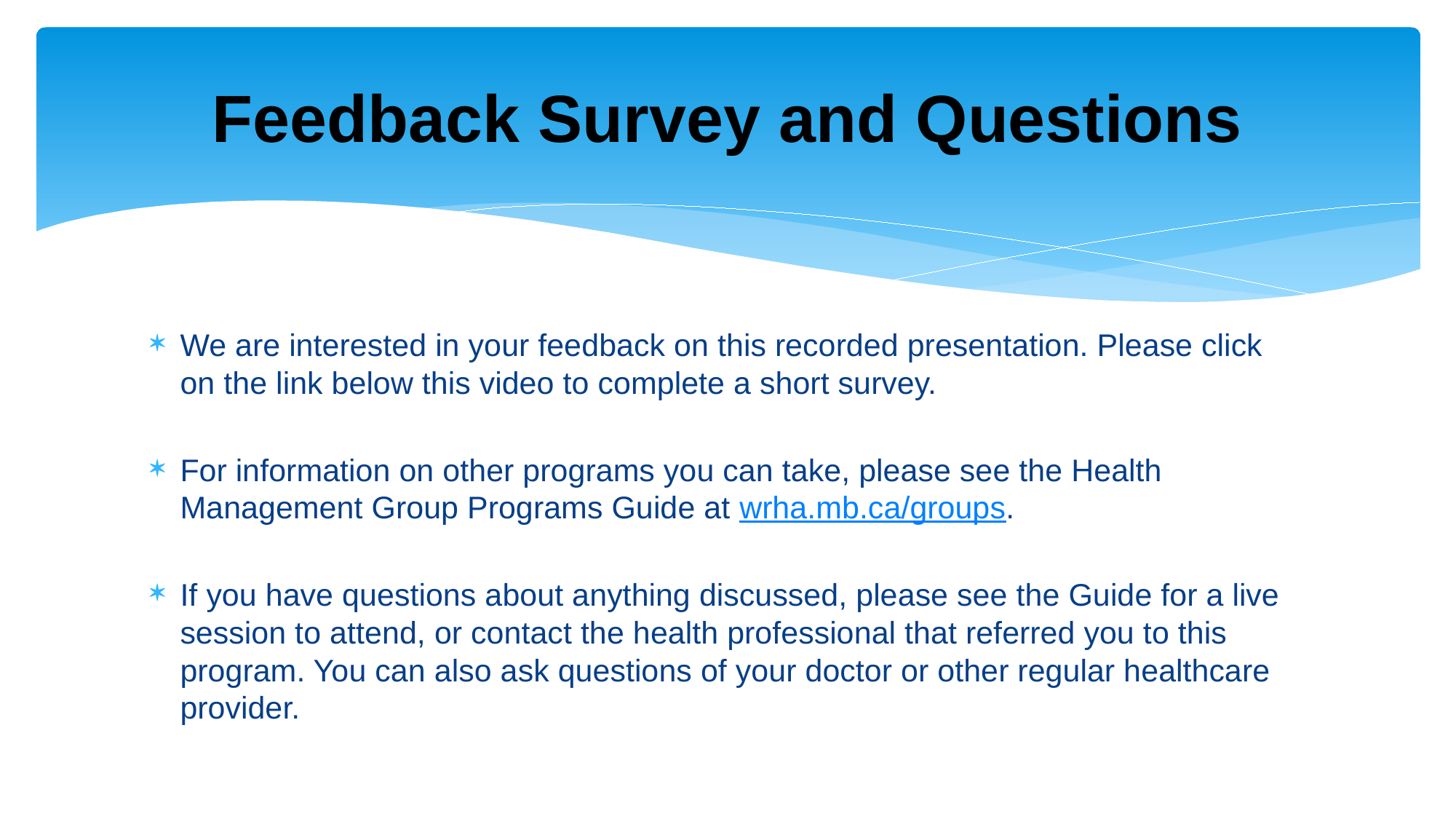

# Feedback Survey and Questions
We are interested in your feedback on this recorded presentation. Please click on the link below this video to complete a short survey.

For information on other programs you can take, please see the Health Management Group Programs Guide at wrha.mb.ca/groups.

If you have questions about anything discussed, please see the Guide for a live session to attend, or contact the health professional that referred you to this program. You can also ask questions of your doctor or other regular healthcare provider.